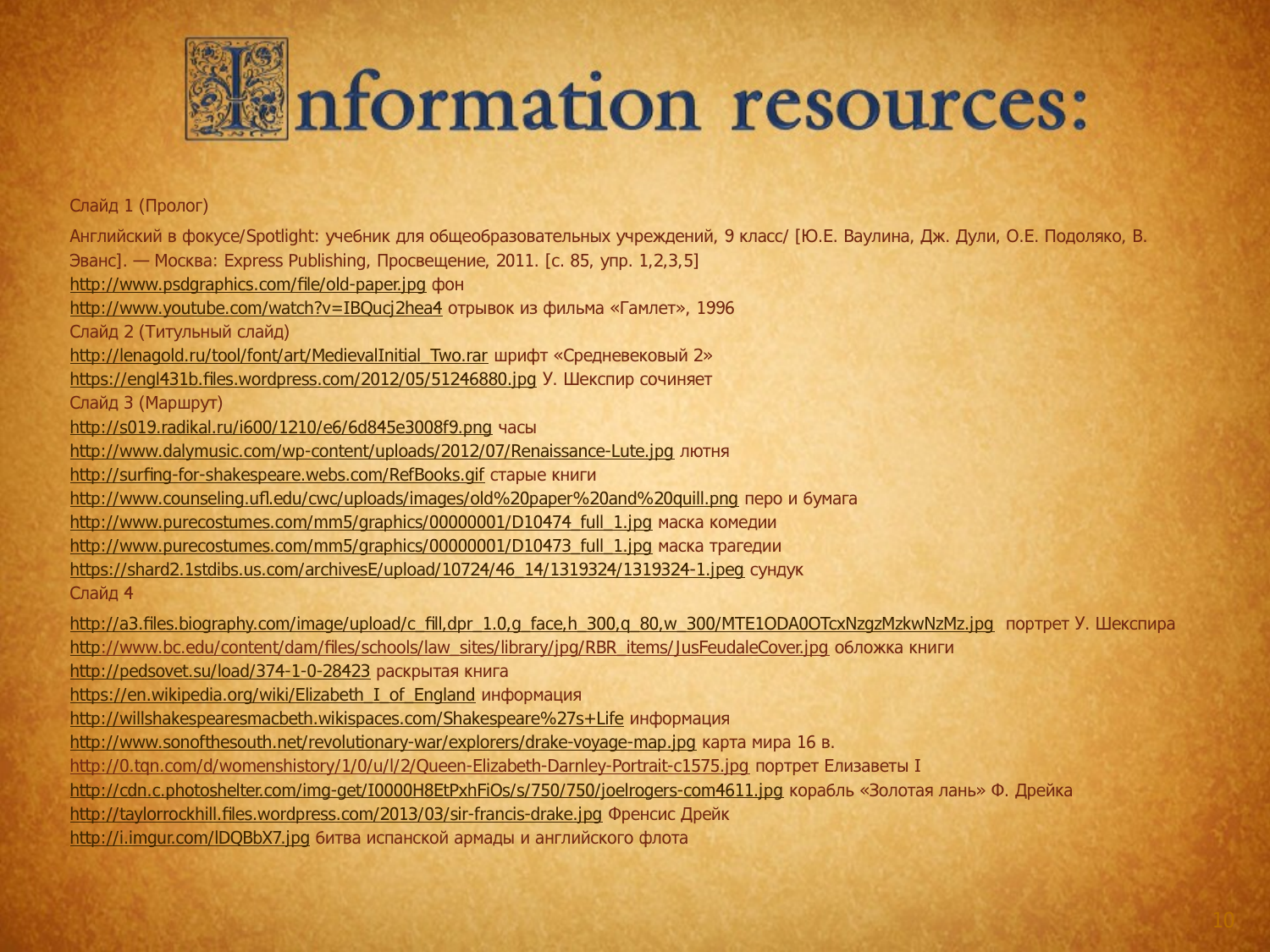

Слайд 1 (Пролог)
Английский в фокусе/Spotlight: учебник для общеобразовательных учреждений, 9 класс/ [Ю.Е. Ваулина, Дж. Дули, О.Е. Подоляко, В. Эванс]. — Москва: Express Publishing, Просвещение, 2011. [с. 85, упр. 1,2,3,5]
http://www.psdgraphics.com/file/old-paper.jpg фон
http://www.youtube.com/watch?v=IBQucj2hea4 отрывок из фильма «Гамлет», 1996
Слайд 2 (Титульный слайд)
http://lenagold.ru/tool/font/art/MedievalInitial_Two.rar шрифт «Средневековый 2»
https://engl431b.files.wordpress.com/2012/05/51246880.jpg У. Шекспир сочиняет
Слайд 3 (Маршрут)
http://s019.radikal.ru/i600/1210/e6/6d845e3008f9.png часы
http://www.dalymusic.com/wp-content/uploads/2012/07/Renaissance-Lute.jpg лютня
http://surfing-for-shakespeare.webs.com/RefBooks.gif старые книги
http://www.counseling.ufl.edu/cwc/uploads/images/old%20paper%20and%20quill.png перо и бумага
http://www.purecostumes.com/mm5/graphics/00000001/D10474_full_1.jpg маска комедии
http://www.purecostumes.com/mm5/graphics/00000001/D10473_full_1.jpg маска трагедии
https://shard2.1stdibs.us.com/archivesE/upload/10724/46_14/1319324/1319324-1.jpeg сундук
Слайд 4
http://a3.files.biography.com/image/upload/c_fill,dpr_1.0,g_face,h_300,q_80,w_300/MTE1ODA0OTcxNzgzMzkwNzMz.jpg  портрет У. Шекспира
http://www.bc.edu/content/dam/files/schools/law_sites/library/jpg/RBR_items/JusFeudaleCover.jpg обложка книги
http://pedsovet.su/load/374-1-0-28423 раскрытая книга
https://en.wikipedia.org/wiki/Elizabeth_I_of_England информация
http://willshakespearesmacbeth.wikispaces.com/Shakespeare%27s+Life информация
http://www.sonofthesouth.net/revolutionary-war/explorers/drake-voyage-map.jpg карта мира 16 в.
http://0.tqn.com/d/womenshistory/1/0/u/l/2/Queen-Elizabeth-Darnley-Portrait-c1575.jpg портрет Елизаветы I
http://cdn.c.photoshelter.com/img-get/I0000H8EtPxhFiOs/s/750/750/joelrogers-com4611.jpg корабль «Золотая лань» Ф. Дрейка
http://taylorrockhill.files.wordpress.com/2013/03/sir-francis-drake.jpg Френсис Дрейк
http://i.imgur.com/lDQBbX7.jpg битва испанской армады и английского флота

10